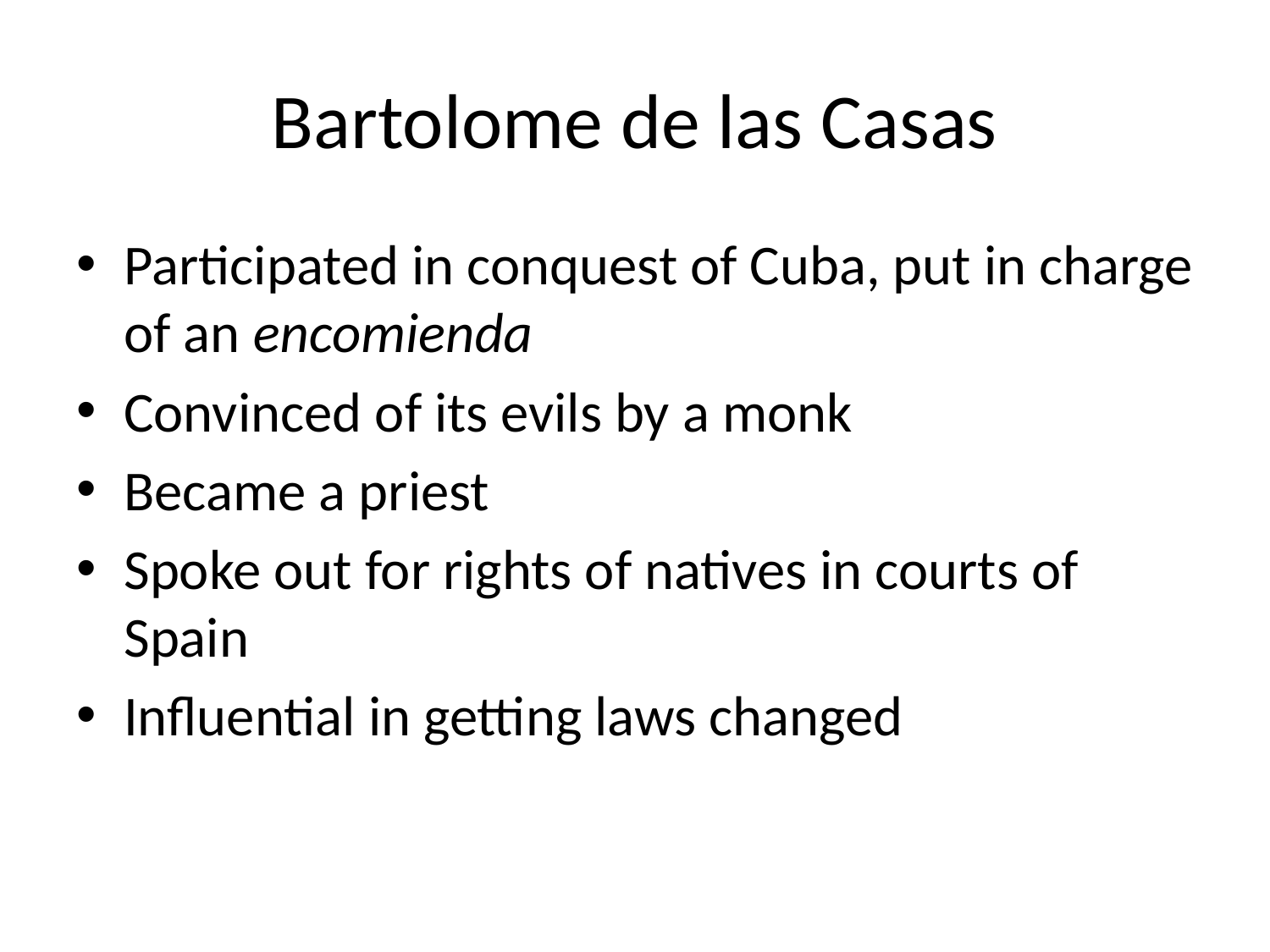

# Bartolome de las Casas
Participated in conquest of Cuba, put in charge of an encomienda
Convinced of its evils by a monk
Became a priest
Spoke out for rights of natives in courts of Spain
Influential in getting laws changed